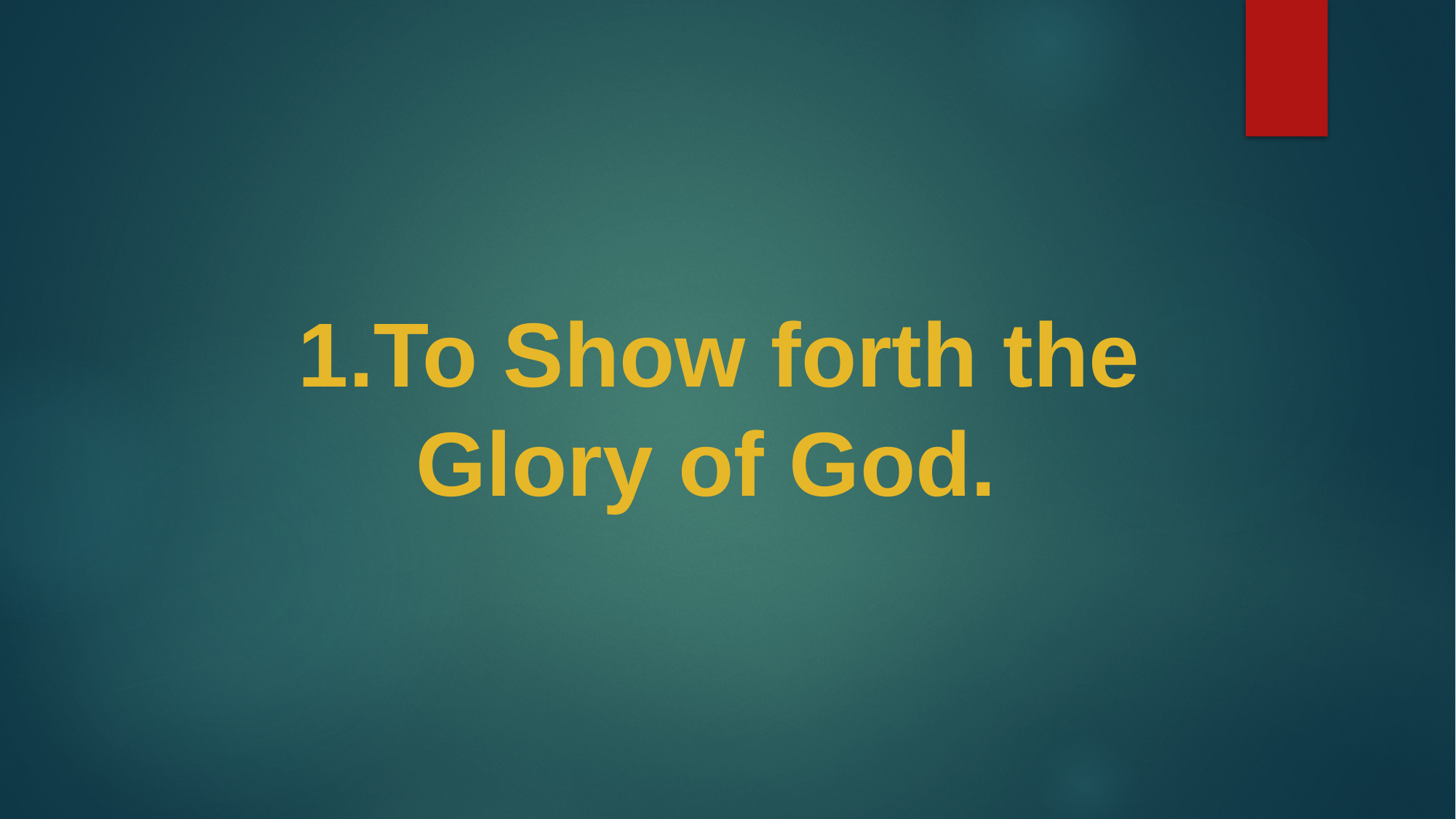

# 1.To Show forth the Glory of God.